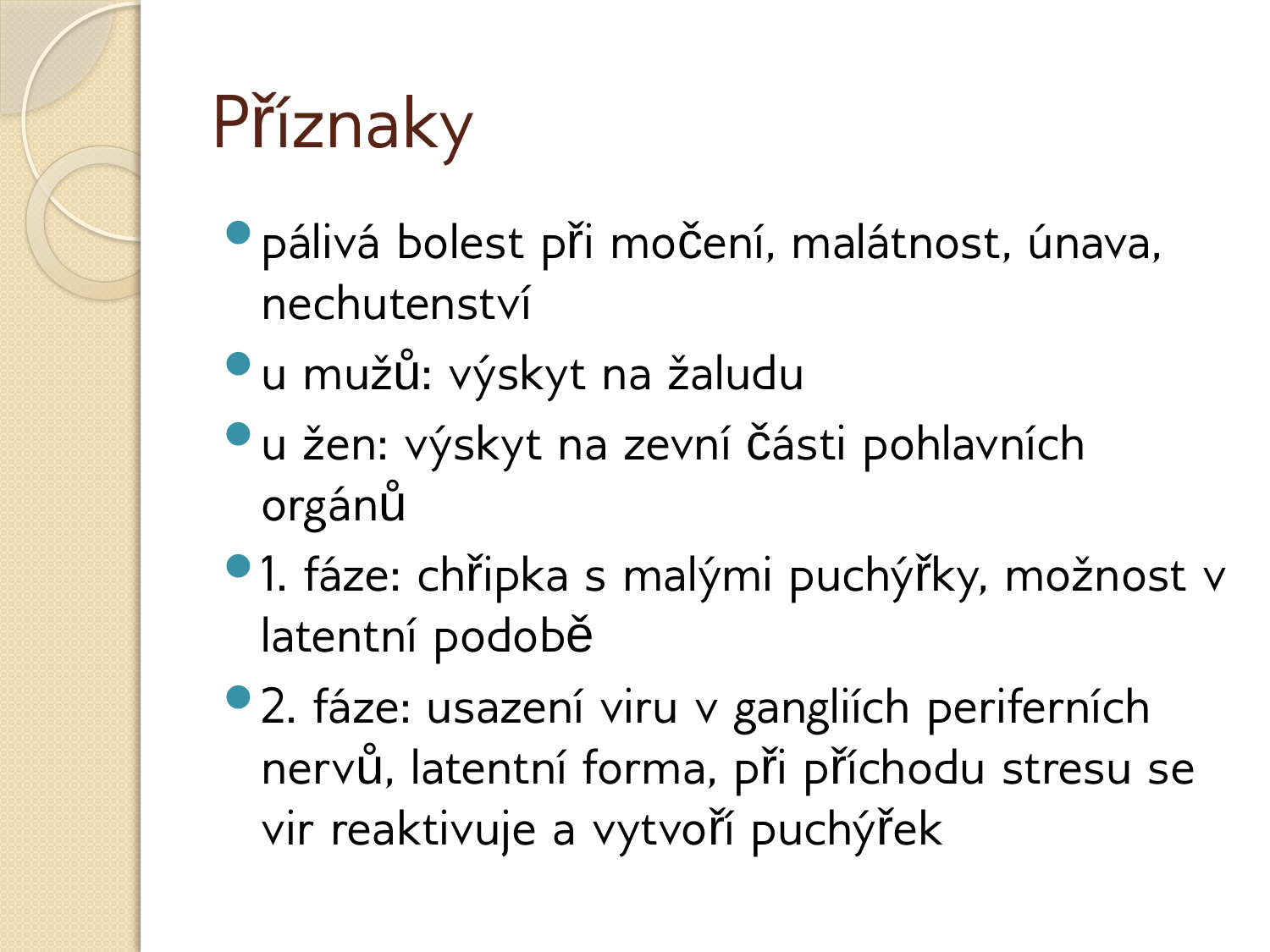

# Příznaky
pálivá bolest při močení, malátnost, únava, nechutenství
u mužů: výskyt na žaludu
u žen: výskyt na zevní části pohlavních orgánů
1. fáze: chřipka s malými puchýřky, možnost v latentní podobě
2. fáze: usazení viru v gangliích periferních nervů, latentní forma, při příchodu stresu se vir reaktivuje a vytvoří puchýřek